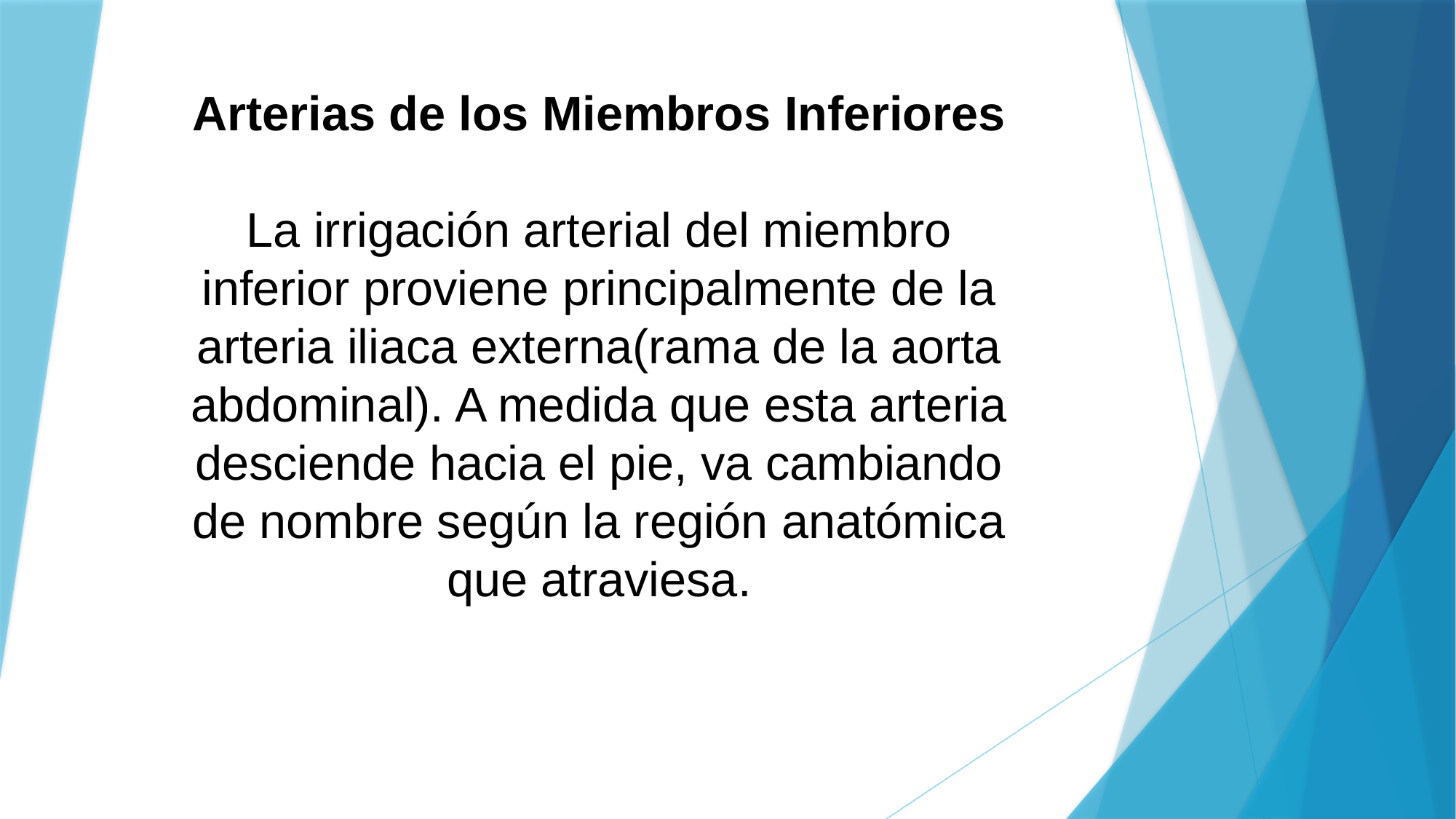

# Arterias de los Miembros Inferiores La irrigación arterial del miembro inferior proviene principalmente de la arteria iliaca externa(rama de la aorta abdominal). A medida que esta arteria desciende hacia el pie, va cambiando de nombre según la región anatómica que atraviesa.